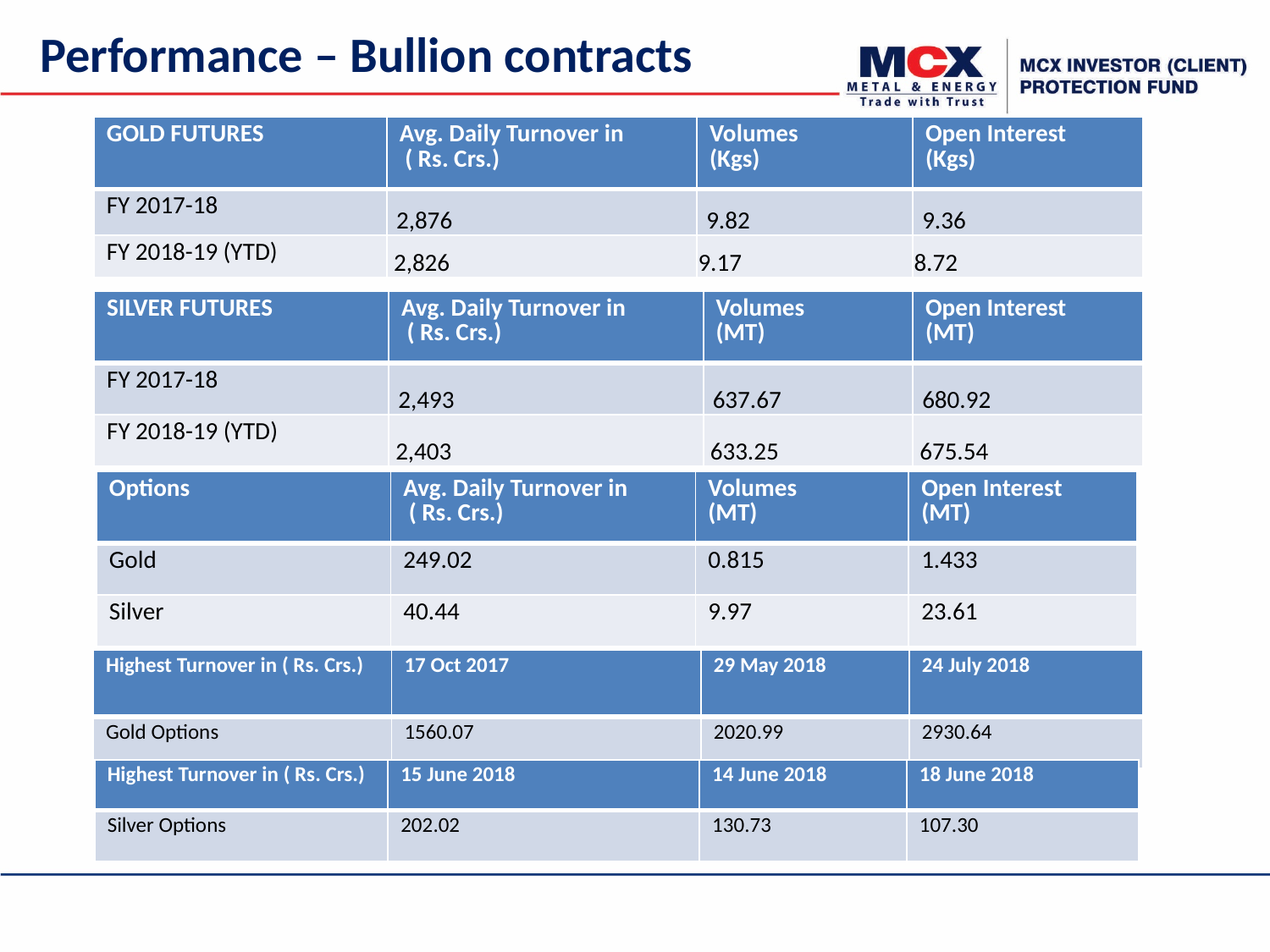

# Performance – Bullion contracts
| GOLD FUTURES | Avg. Daily Turnover in ( Rs. Crs.) | Volumes (Kgs) | Open Interest (Kgs) |
| --- | --- | --- | --- |
| FY 2017-18 | 2,876 | 9.82 | 9.36 |
| FY 2018-19 (YTD) | 2,826 | 9.17 | 8.72 |

| SILVER FUTURES | Avg. Daily Turnover in ( Rs. Crs.) | Volumes (MT) | Open Interest (MT) |
| --- | --- | --- | --- |
| FY 2017-18 | 2,493 | 637.67 | 680.92 |
| FY 2018-19 (YTD) | 2,403 | 633.25 | 675.54 |
| Options | Avg. Daily Turnover in ( Rs. Crs.) | Volumes (MT) | Open Interest (MT) |
| --- | --- | --- | --- |
| Gold | 249.02 | 0.815 | 1.433 |
| Silver | 40.44 | 9.97 | 23.61 |
| Highest Turnover in ( Rs. Crs.) | 17 Oct 2017 | 29 May 2018 | 24 July 2018 |
| --- | --- | --- | --- |
| Gold Options | 1560.07 | 2020.99 | 2930.64 |
| Highest Turnover in ( Rs. Crs.) | 15 June 2018 | 14 June 2018 | 18 June 2018 |
| --- | --- | --- | --- |
| Silver Options | 202.02 | 130.73 | 107.30 |